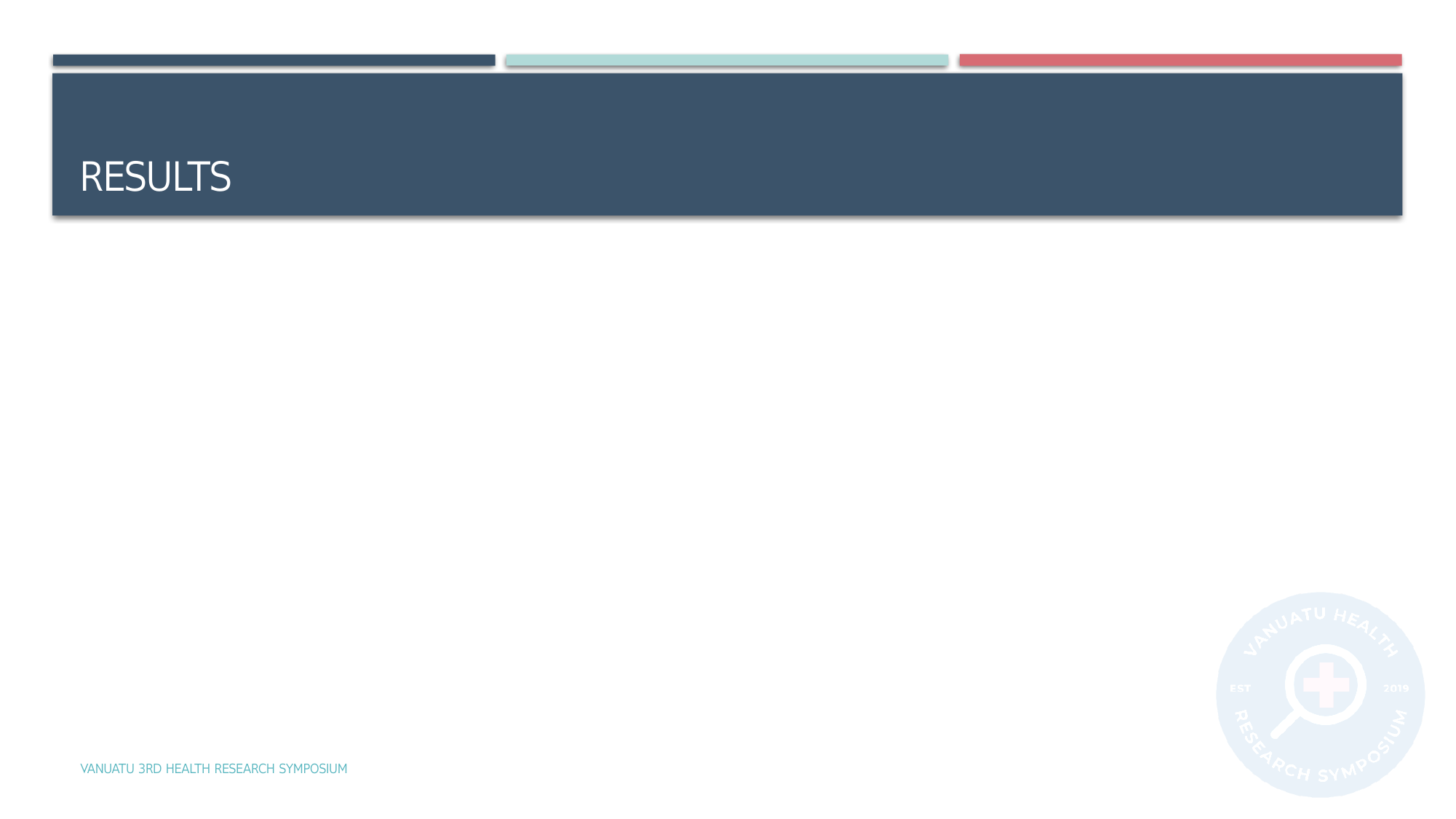

# results

Vanuatu 3RD Health Research Symposium